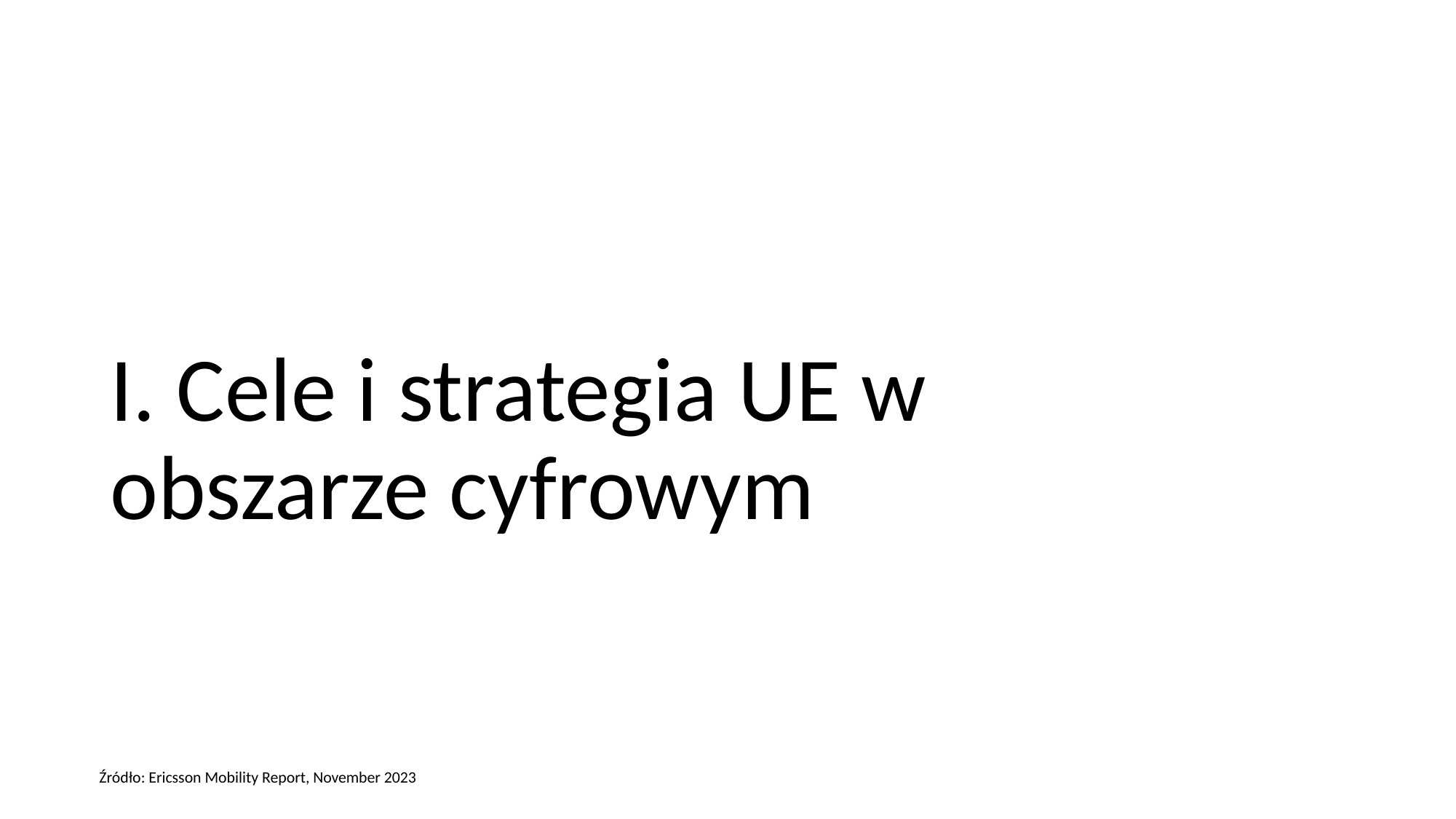

# I. Cele i strategia UE w obszarze cyfrowym
Źródło: Ericsson Mobility Report, November 2023